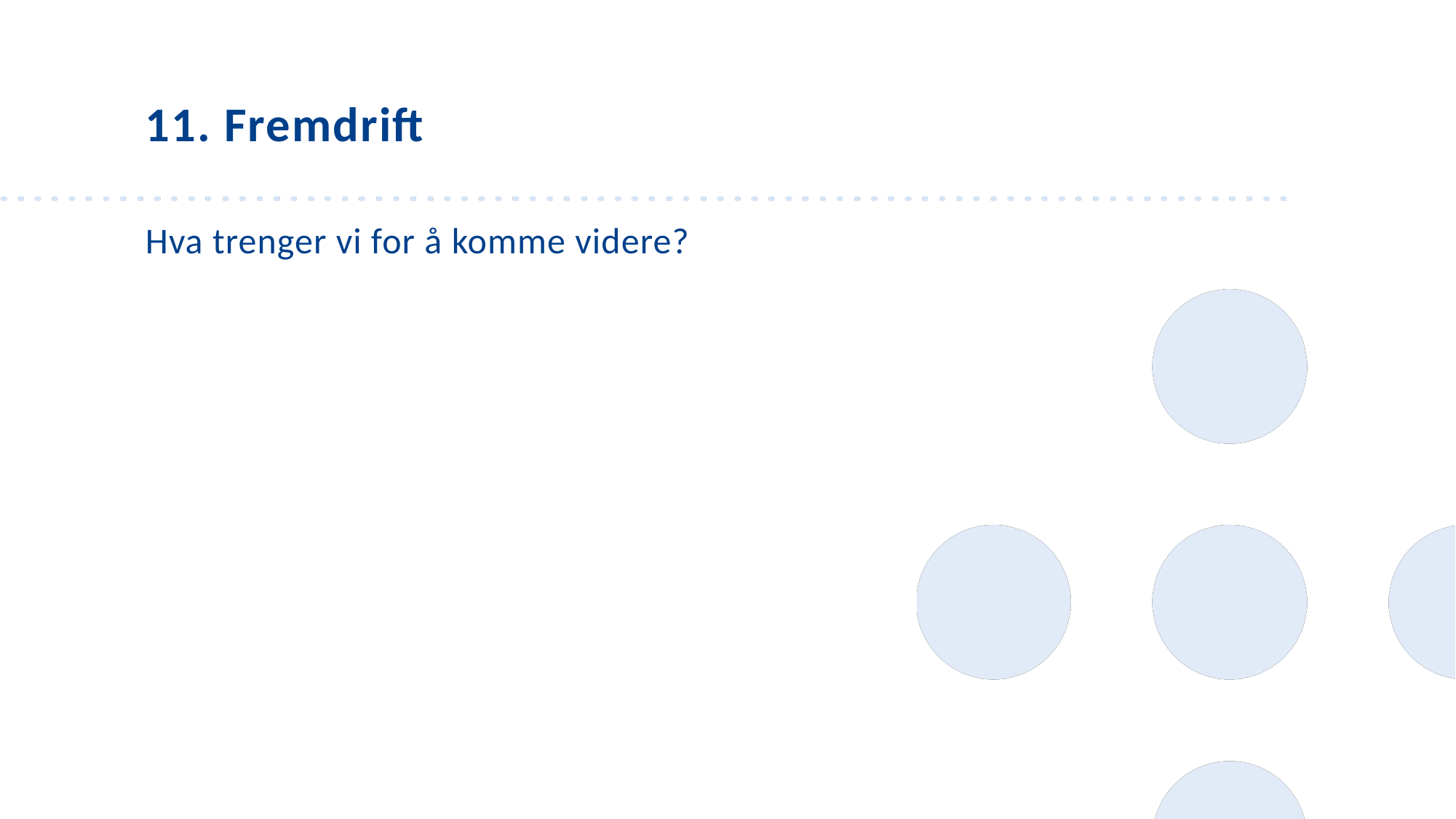

11. Fremdrift
Hva trenger vi for å komme videre?